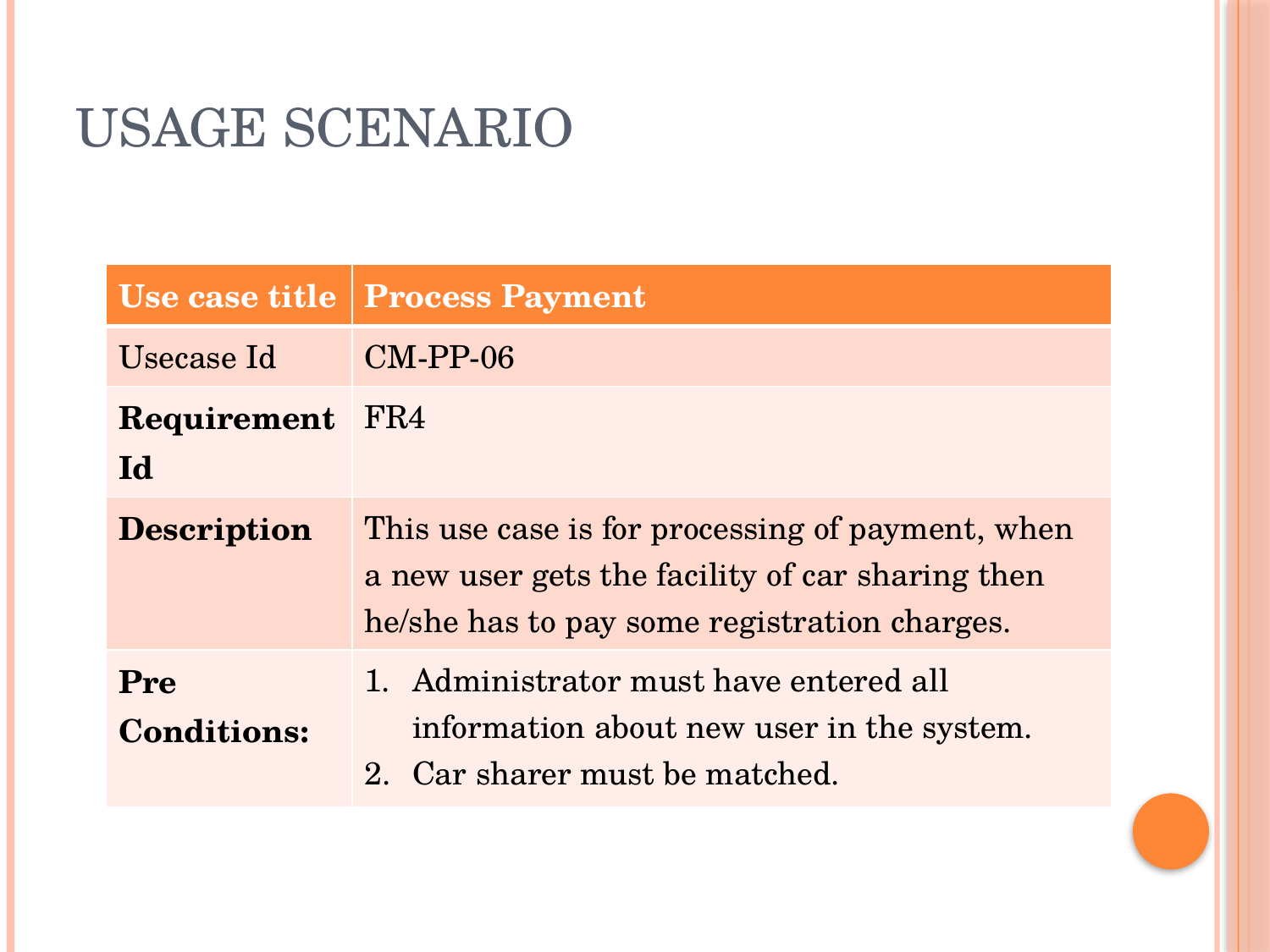

# Usage Scenario
| Use case title | Process Payment |
| --- | --- |
| Usecase Id | CM-PP-06 |
| Requirement Id | FR4 |
| Description | This use case is for processing of payment, when a new user gets the facility of car sharing then he/she has to pay some registration charges. |
| Pre Conditions: | Administrator must have entered all information about new user in the system. Car sharer must be matched. |